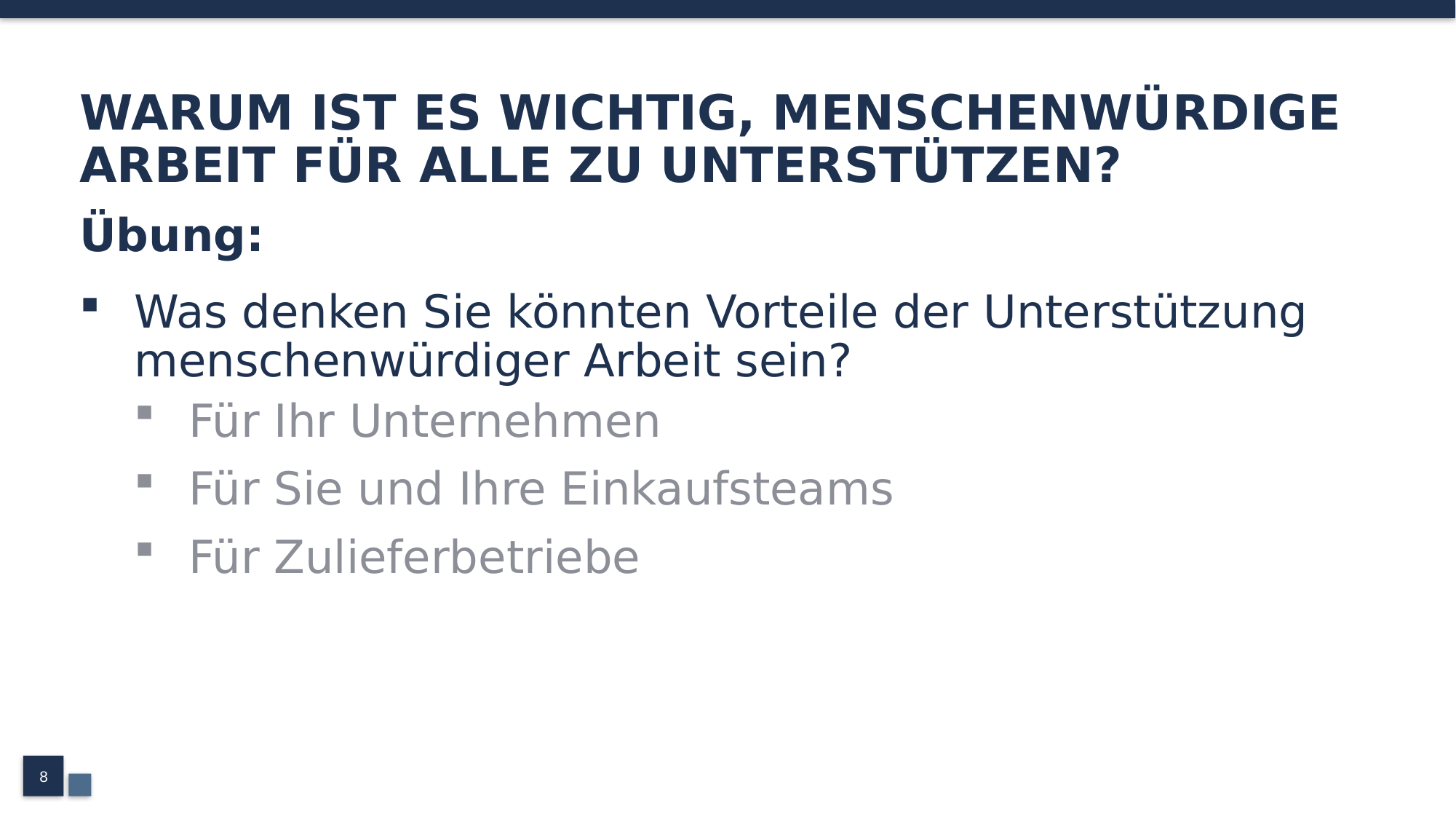

# WARUM IST ES WICHTIG, MENSCHENWÜRDIGE ARBEIT FÜR ALLE ZU UNTERSTÜTZEN?

Übung:
Was denken Sie könnten Vorteile der Unterstützung menschenwürdiger Arbeit sein?
Für Ihr Unternehmen
Für Sie und Ihre Einkaufsteams
Für Zulieferbetriebe

8